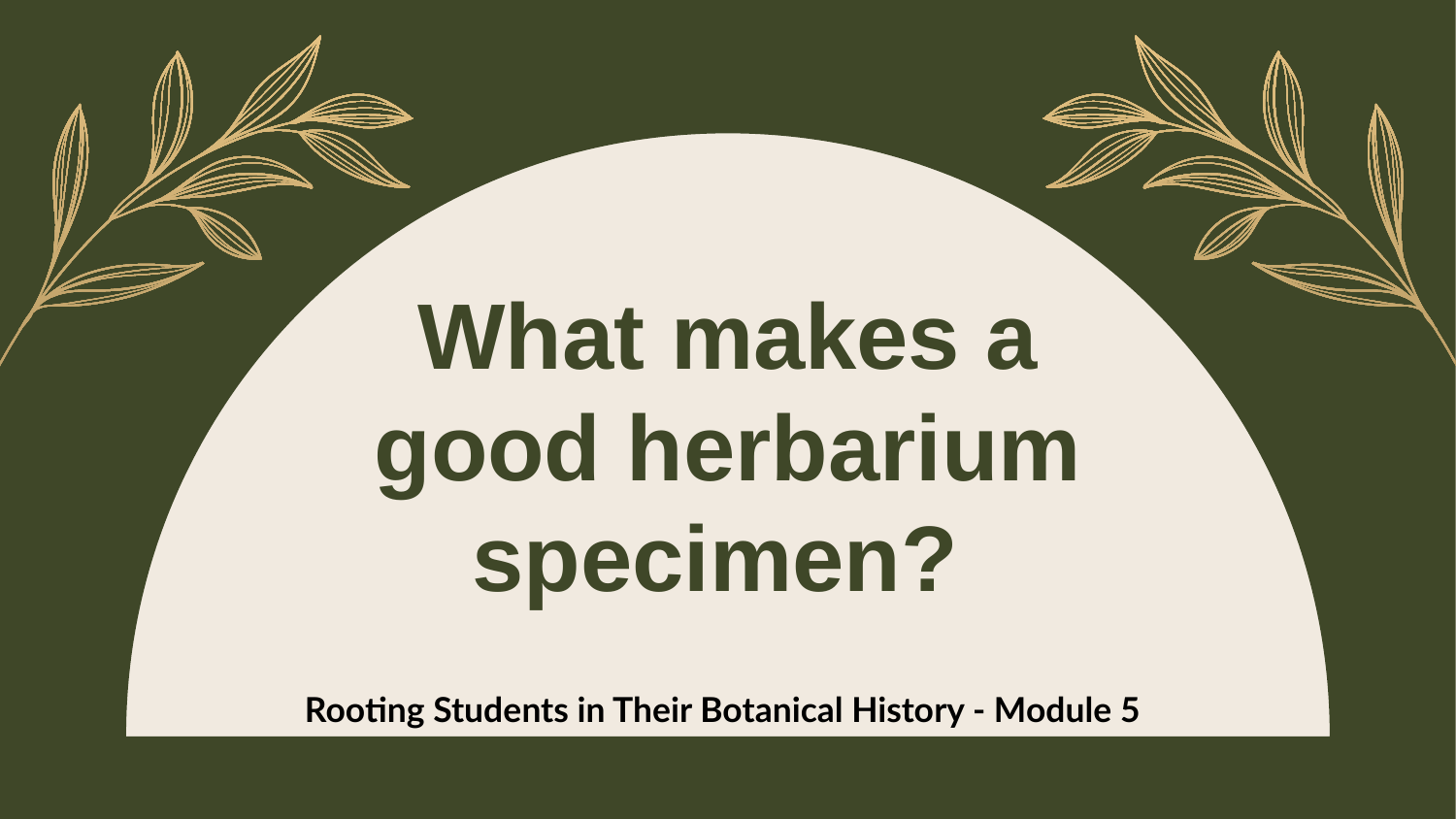

# What makes a good herbarium specimen?
Rooting Students in Their Botanical History - Module 5